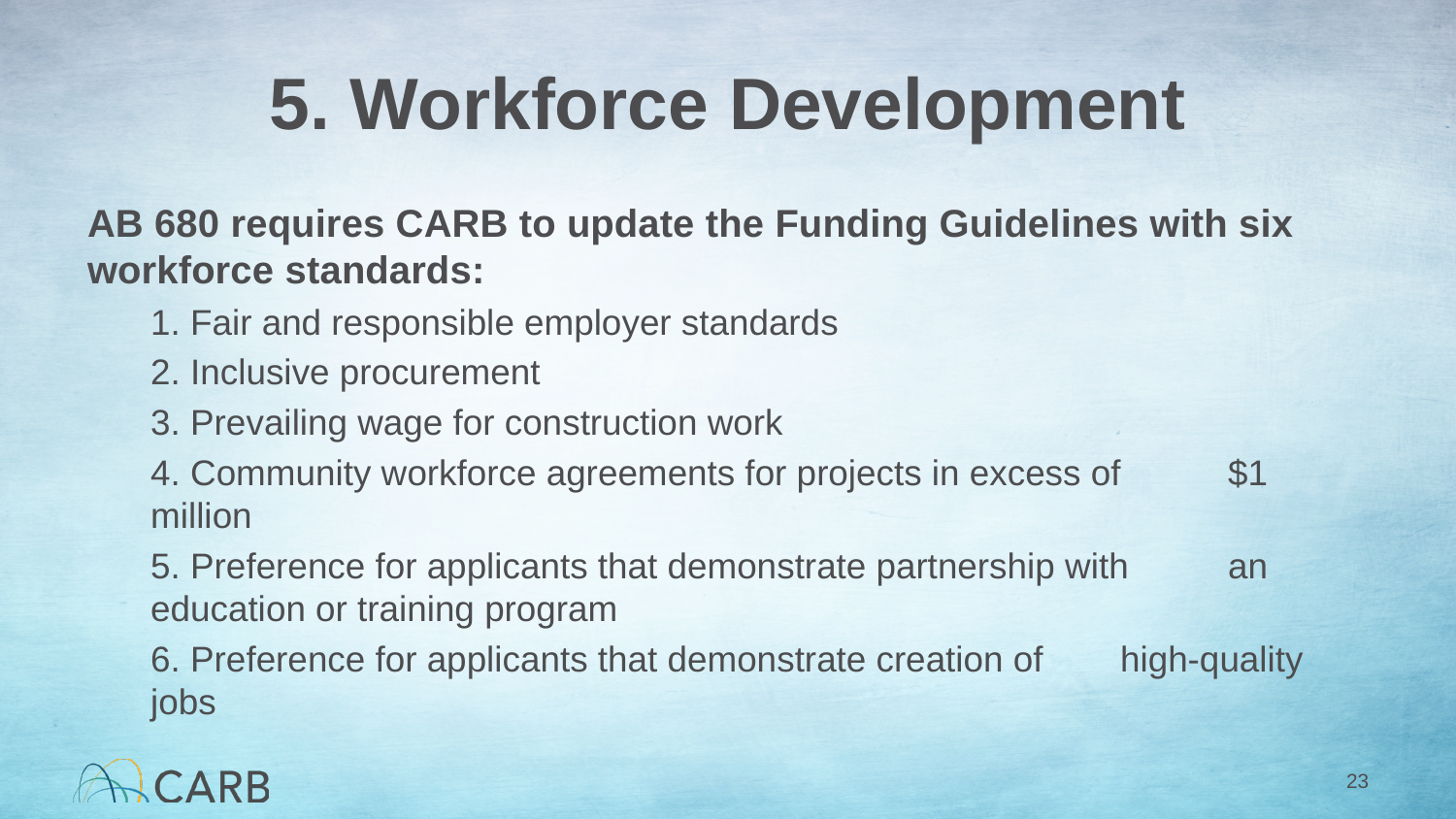

# 5. Workforce Development
AB 680 requires CARB to update the Funding Guidelines with six workforce standards:
1. Fair and responsible employer standards
2. Inclusive procurement
3. Prevailing wage for construction work
4. Community workforce agreements for projects in excess of 	$1 million
5. Preference for applicants that demonstrate partnership with 	an education or training program
6. Preference for applicants that demonstrate creation of    	high-quality jobs

23